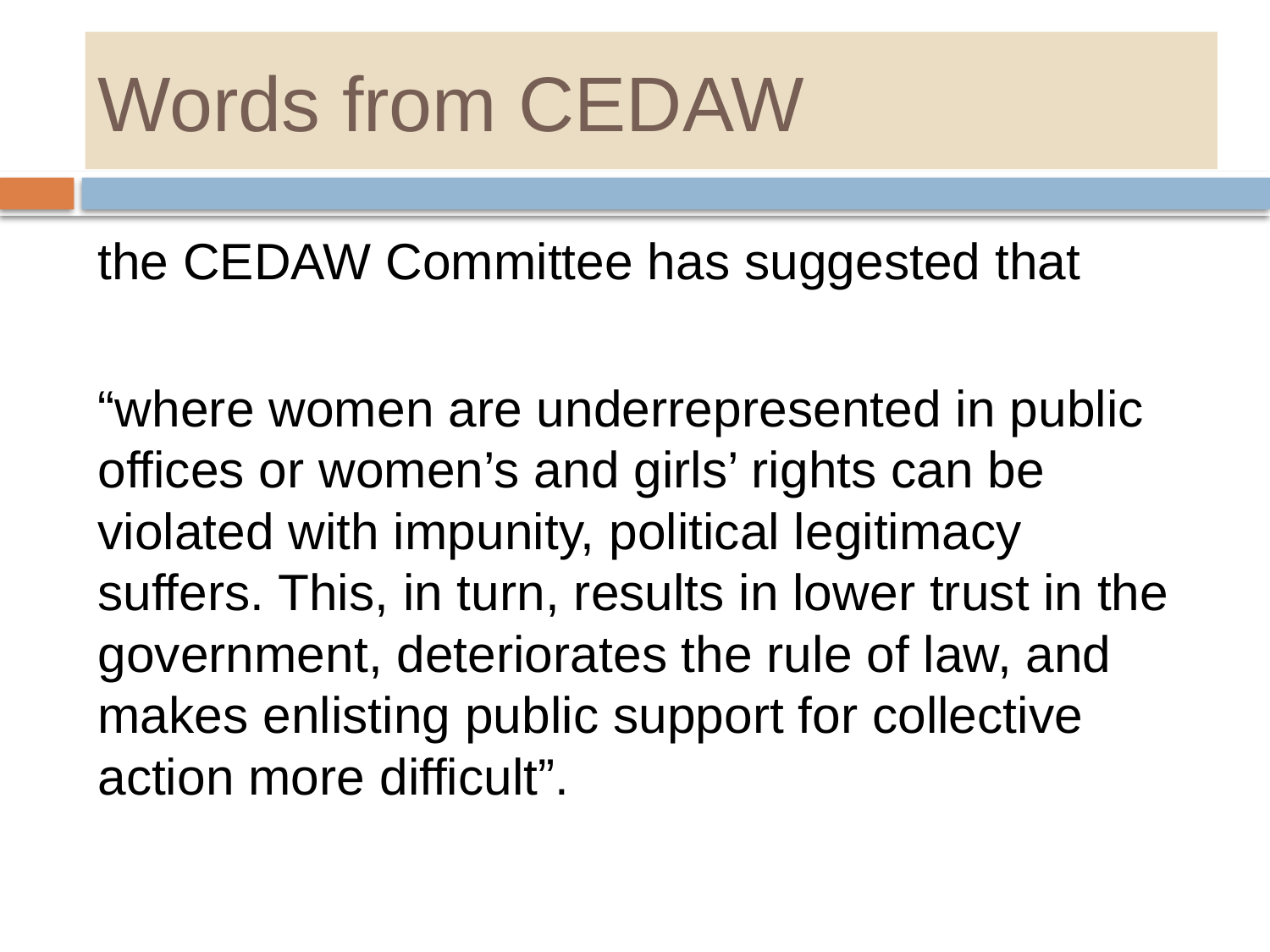

# Words from CEDAW
the CEDAW Committee has suggested that

“where women are underrepresented in public offices or women’s and girls’ rights can be violated with impunity, political legitimacy suffers. This, in turn, results in lower trust in the government, deteriorates the rule of law, and makes enlisting public support for collective action more difficult”.